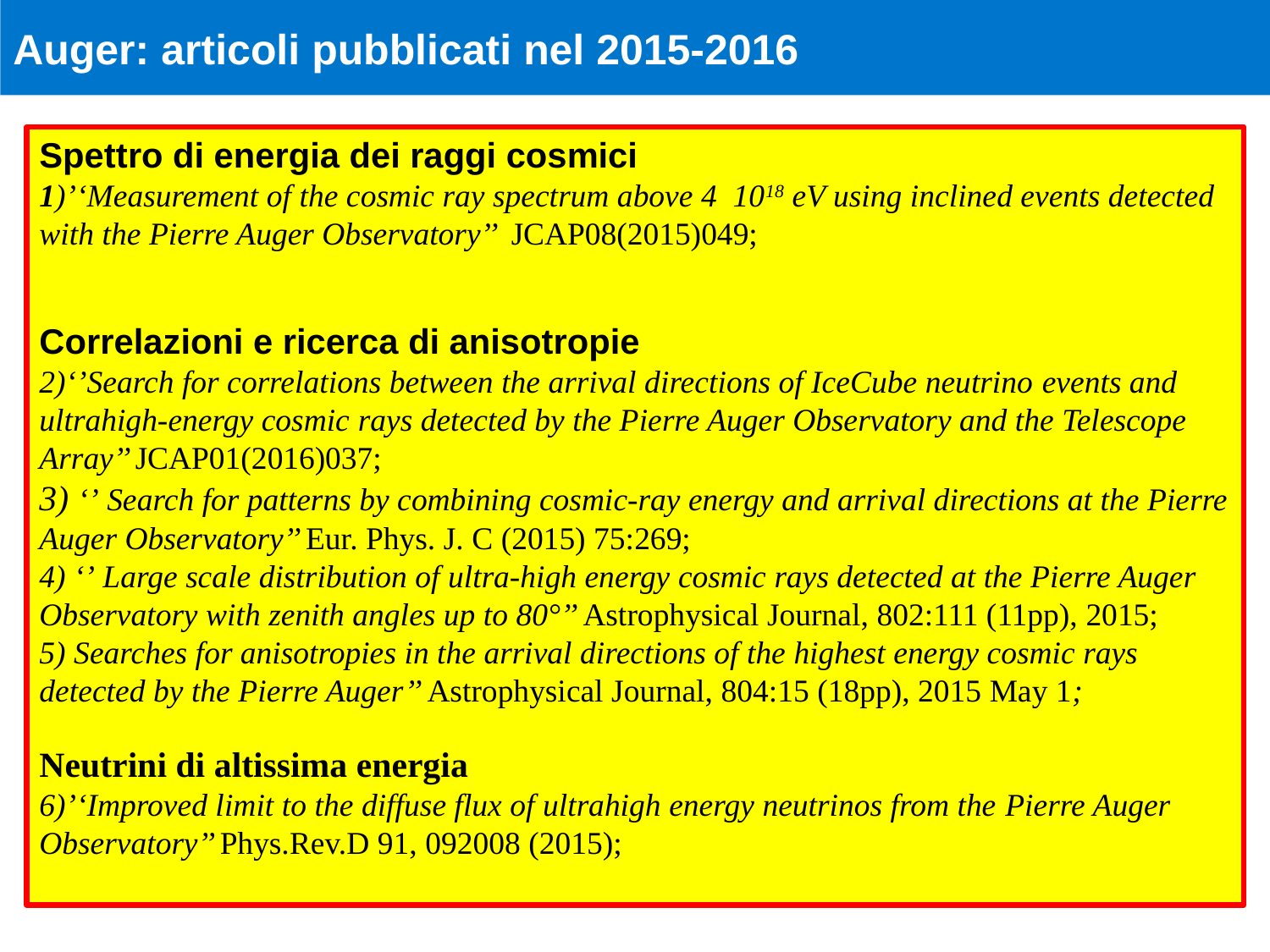

Auger: articoli pubblicati nel 2015-2016
Spettro di energia dei raggi cosmici
1)’‘Measurement of the cosmic ray spectrum above 4  1018 eV using inclined events detected with the Pierre Auger Observatory’’  JCAP08(2015)049;

Correlazioni e ricerca di anisotropie
2)‘’Search for correlations between the arrival directions of IceCube neutrino events and ultrahigh-energy cosmic rays detected by the Pierre Auger Observatory and the Telescope Array’’ JCAP01(2016)037;
3) ‘’ Search for patterns by combining cosmic-ray energy and arrival directions at the Pierre Auger Observatory’’ Eur. Phys. J. C (2015) 75:269;
4) ‘’ Large scale distribution of ultra-high energy cosmic rays detected at the Pierre Auger Observatory with zenith angles up to 80°’’ Astrophysical Journal, 802:111 (11pp), 2015;
5) Searches for anisotropies in the arrival directions of the highest energy cosmic rays detected by the Pierre Auger’’ Astrophysical Journal, 804:15 (18pp), 2015 May 1;

Neutrini di altissima energia
6)’‘Improved limit to the diffuse flux of ultrahigh energy neutrinos from the Pierre Auger Observatory’’ Phys.Rev.D 91, 092008 (2015);